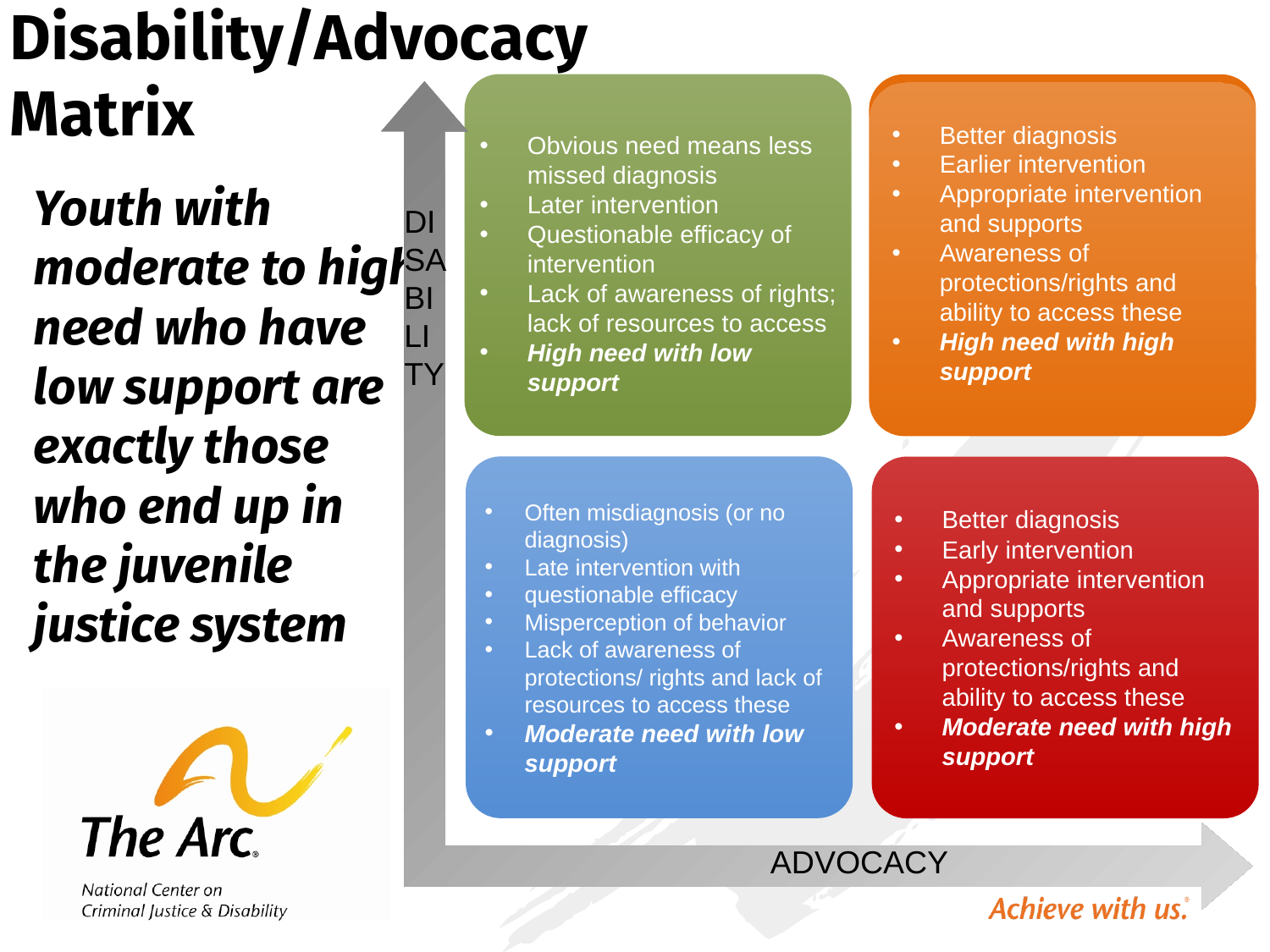

Disability/Advocacy
Matrix
Obvious need means less missed diagnosis
Later intervention
Questionable efficacy of intervention
Lack of awareness of rights; lack of resources to access
High need with low support

Better diagnosis
Earlier intervention
Appropriate intervention and supports
Awareness of protections/rights and ability to access these
High need with high support

Often misdiagnosis (or no diagnosis)
Late intervention with
questionable efficacy
Misperception of behavior
Lack of awareness of protections/ rights and lack of resources to access these
Moderate need with low support

Better diagnosis
Early intervention
Appropriate intervention and supports
Awareness of protections/rights and ability to access these
Moderate need with high support

Youth with moderate to high need who have low support are exactly those who end up in the juvenile justice system
DISABILITY
ADVOCACY